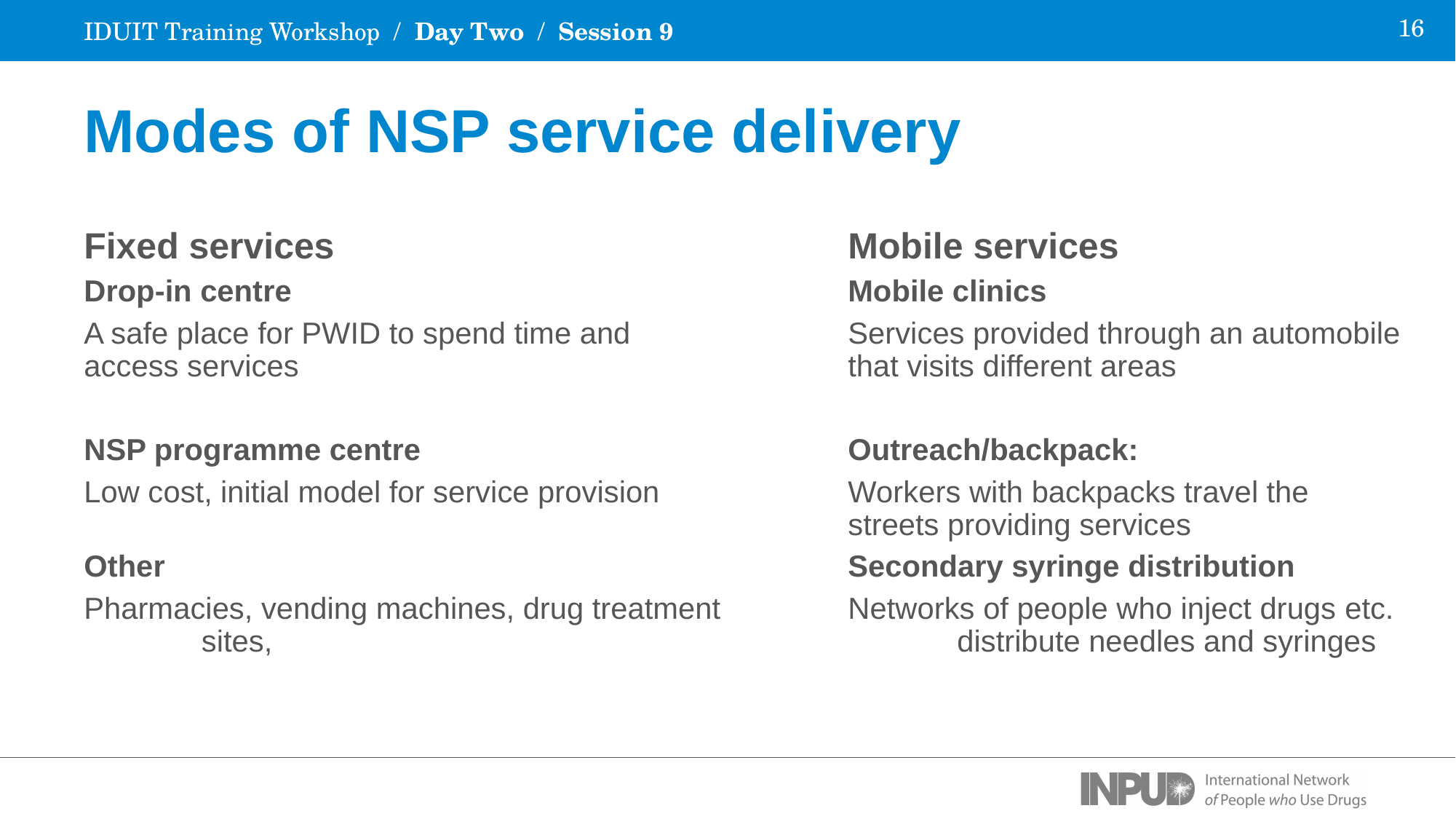

IDUIT Training Workshop  /  Day Two  /  Session 9
Modes of NSP service delivery

Fixed services					Mobile services
Drop-in centre 						Mobile clinics
A safe place for PWID to spend time and 		Services provided through an automobile access services						that visits different areas

NSP programme centre				Outreach/backpack:
Low cost, initial model for service provision		Workers with backpacks travel the 								streets providing services
Other							Secondary syringe distribution
Pharmacies, vending machines, drug treatment 		Networks of people who inject drugs etc.	 sites, 							distribute needles and syringes